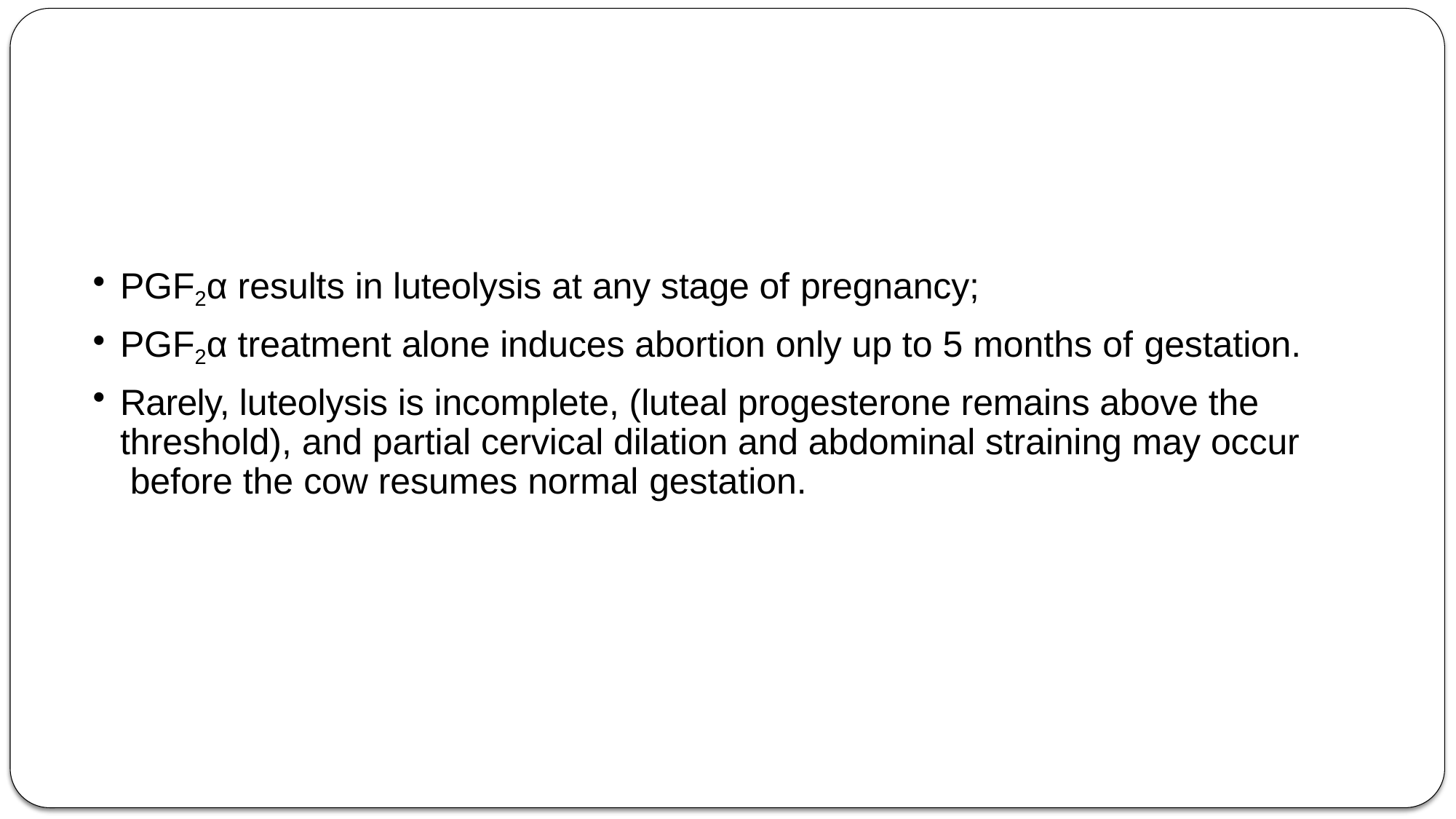

PGF2α results in luteolysis at any stage of pregnancy;
PGF2α treatment alone induces abortion only up to 5 months of gestation.
Rarely, luteolysis is incomplete, (luteal progesterone remains above the  threshold), and partial cervical dilation and abdominal straining may occur  before the cow resumes normal gestation.